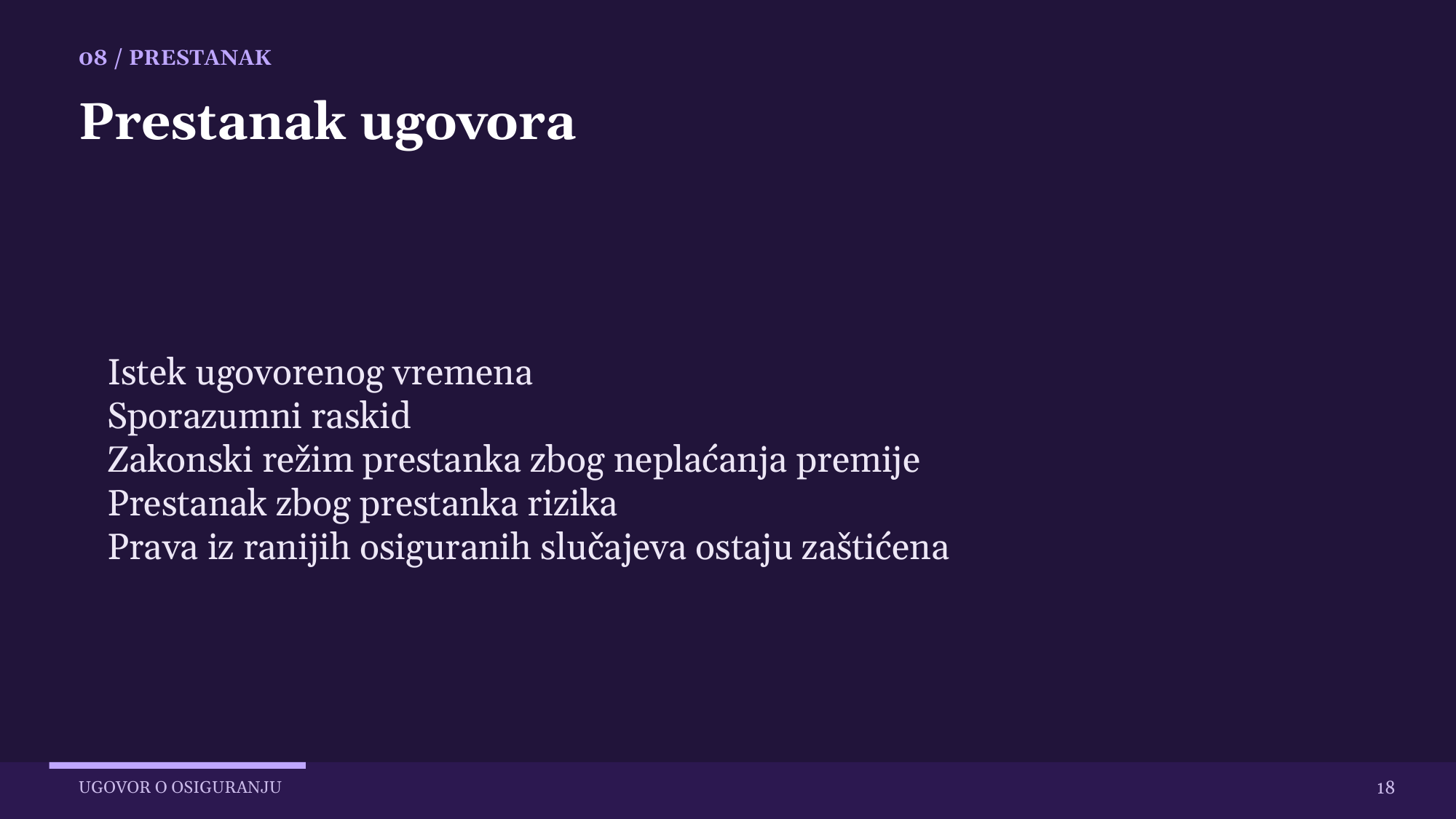

08 / PRESTANAK
Prestanak ugovora
Istek ugovorenog vremena
Sporazumni raskid
Zakonski režim prestanka zbog neplaćanja premije
Prestanak zbog prestanka rizika
Prava iz ranijih osiguranih slučajeva ostaju zaštićena

18
UGOVOR O OSIGURANJU